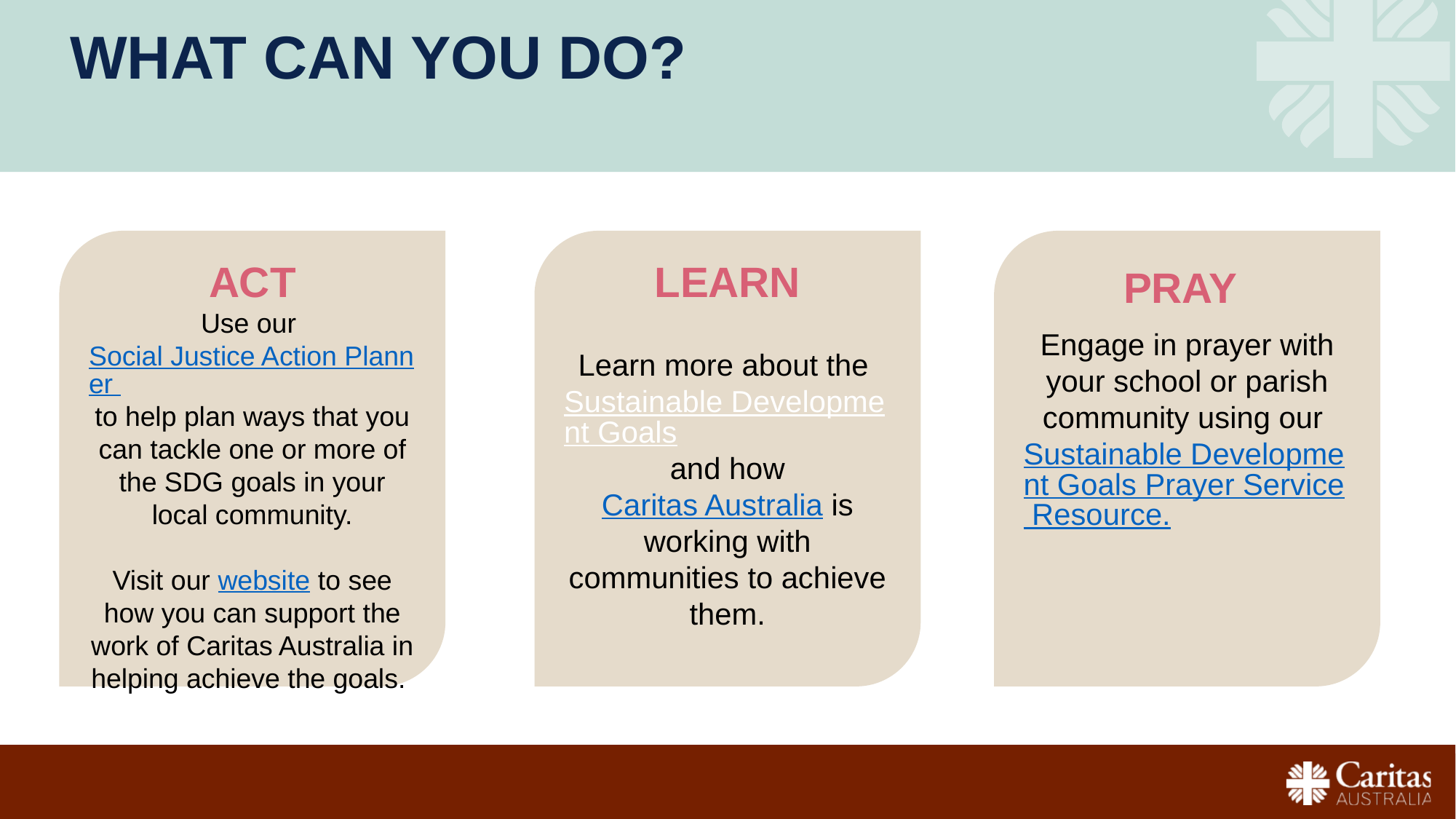

# WHAT CAN you DO?
ACT
Use our Social Justice Action Planner to help plan ways that you can tackle one or more of the SDG goals in your local community.

Visit our website to see how you can support the work of Caritas Australia in helping achieve the goals.
LEARN

Learn more about the Sustainable Development Goals and how Caritas Australia is working with communities to achieve them.

PRAY
Engage in prayer with your school or parish community using our Sustainable Development Goals Prayer Service Resource.